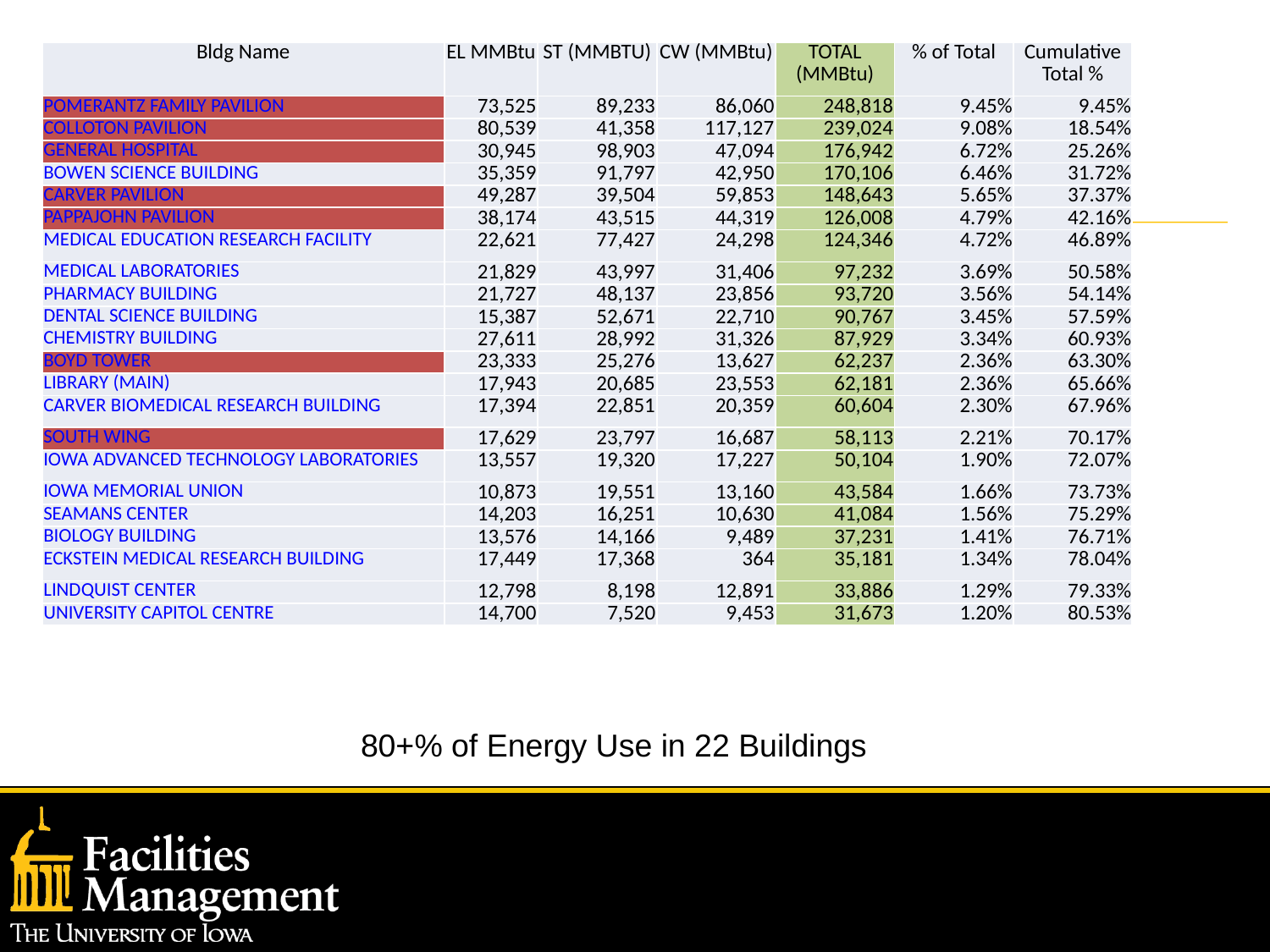

| Bldg Name | EL MMBtu | ST (MMBTU) | CW (MMBtu) | TOTAL (MMBtu) | % of Total | Cumulative Total % |
| --- | --- | --- | --- | --- | --- | --- |
| POMERANTZ FAMILY PAVILION | 73,525 | 89,233 | 86,060 | 248,818 | 9.45% | 9.45% |
| COLLOTON PAVILION | 80,539 | 41,358 | 117,127 | 239,024 | 9.08% | 18.54% |
| GENERAL HOSPITAL | 30,945 | 98,903 | 47,094 | 176,942 | 6.72% | 25.26% |
| BOWEN SCIENCE BUILDING | 35,359 | 91,797 | 42,950 | 170,106 | 6.46% | 31.72% |
| CARVER PAVILION | 49,287 | 39,504 | 59,853 | 148,643 | 5.65% | 37.37% |
| PAPPAJOHN PAVILION | 38,174 | 43,515 | 44,319 | 126,008 | 4.79% | 42.16% |
| MEDICAL EDUCATION RESEARCH FACILITY | 22,621 | 77,427 | 24,298 | 124,346 | 4.72% | 46.89% |
| MEDICAL LABORATORIES | 21,829 | 43,997 | 31,406 | 97,232 | 3.69% | 50.58% |
| PHARMACY BUILDING | 21,727 | 48,137 | 23,856 | 93,720 | 3.56% | 54.14% |
| DENTAL SCIENCE BUILDING | 15,387 | 52,671 | 22,710 | 90,767 | 3.45% | 57.59% |
| CHEMISTRY BUILDING | 27,611 | 28,992 | 31,326 | 87,929 | 3.34% | 60.93% |
| BOYD TOWER | 23,333 | 25,276 | 13,627 | 62,237 | 2.36% | 63.30% |
| LIBRARY (MAIN) | 17,943 | 20,685 | 23,553 | 62,181 | 2.36% | 65.66% |
| CARVER BIOMEDICAL RESEARCH BUILDING | 17,394 | 22,851 | 20,359 | 60,604 | 2.30% | 67.96% |
| SOUTH WING | 17,629 | 23,797 | 16,687 | 58,113 | 2.21% | 70.17% |
| IOWA ADVANCED TECHNOLOGY LABORATORIES | 13,557 | 19,320 | 17,227 | 50,104 | 1.90% | 72.07% |
| IOWA MEMORIAL UNION | 10,873 | 19,551 | 13,160 | 43,584 | 1.66% | 73.73% |
| SEAMANS CENTER | 14,203 | 16,251 | 10,630 | 41,084 | 1.56% | 75.29% |
| BIOLOGY BUILDING | 13,576 | 14,166 | 9,489 | 37,231 | 1.41% | 76.71% |
| ECKSTEIN MEDICAL RESEARCH BUILDING | 17,449 | 17,368 | 364 | 35,181 | 1.34% | 78.04% |
| LINDQUIST CENTER | 12,798 | 8,198 | 12,891 | 33,886 | 1.29% | 79.33% |
| UNIVERSITY CAPITOL CENTRE | 14,700 | 7,520 | 9,453 | 31,673 | 1.20% | 80.53% |
80+% of Energy Use in 22 Buildings